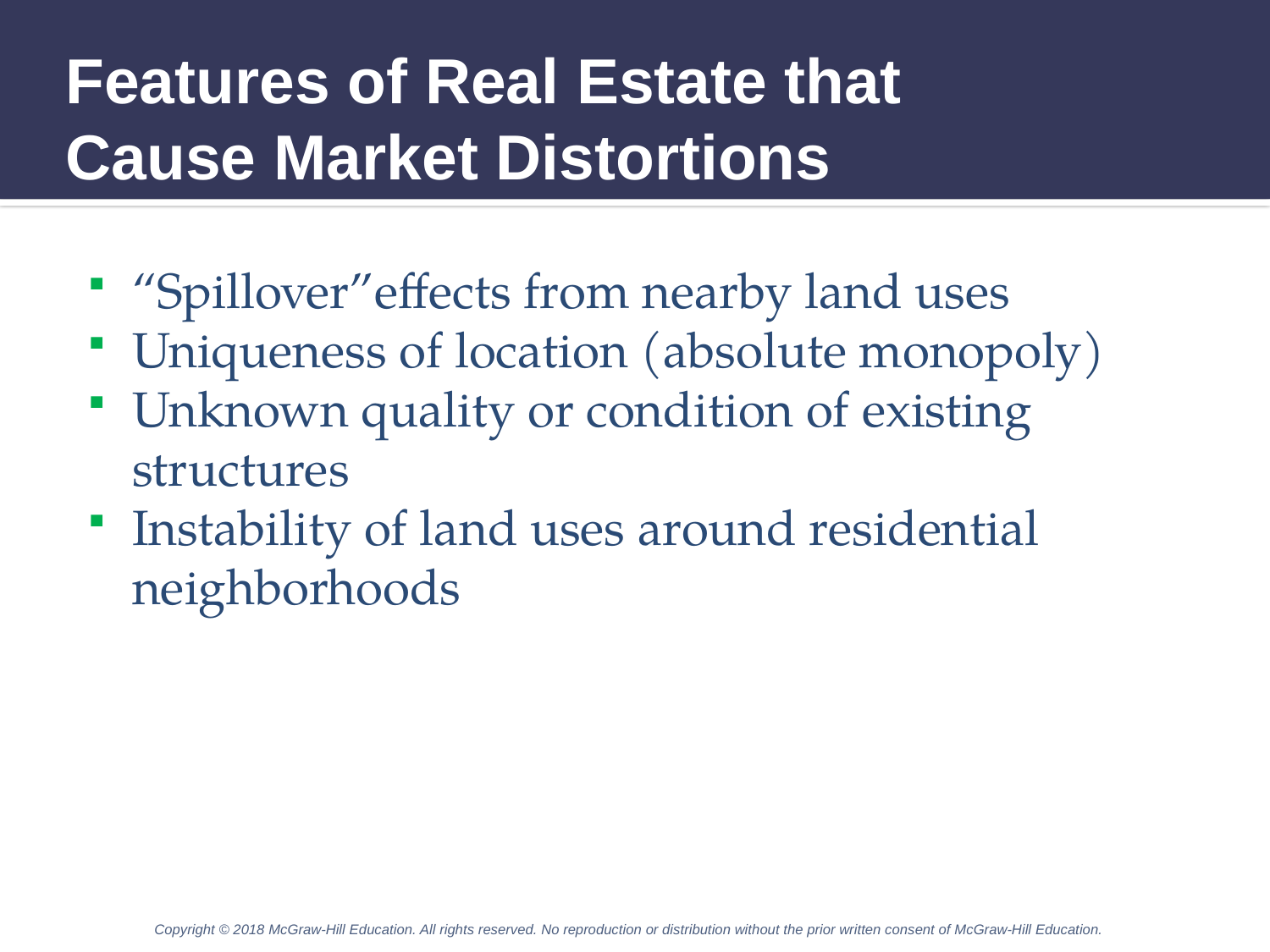

# Features of Real Estate that Cause Market Distortions
“Spillover”effects from nearby land uses
Uniqueness of location (absolute monopoly)
Unknown quality or condition of existing structures
Instability of land uses around residential neighborhoods

Copyright © 2018 McGraw-Hill Education. All rights reserved. No reproduction or distribution without the prior written consent of McGraw-Hill Education.